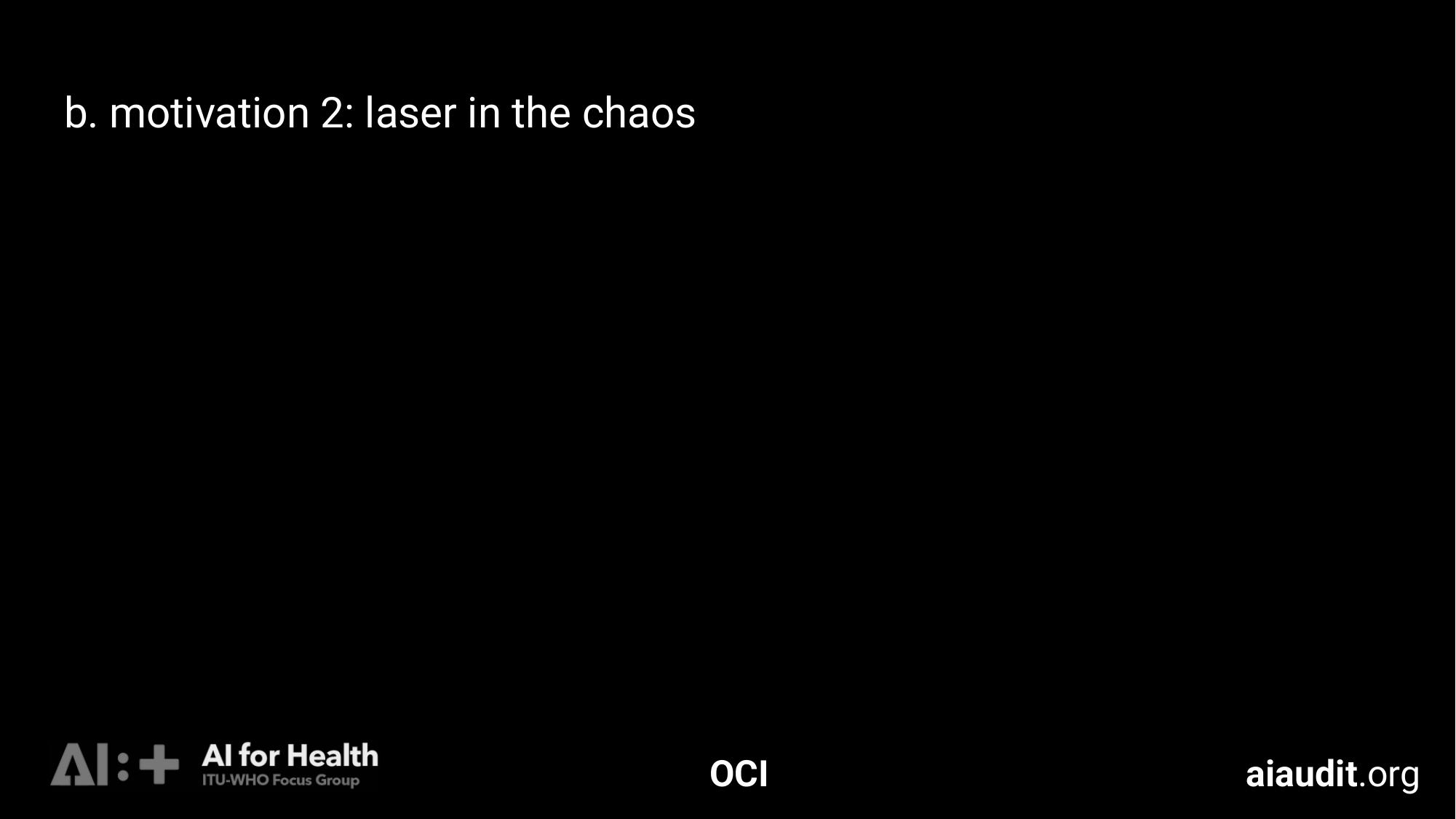

# b. motivation 2: laser in the chaos